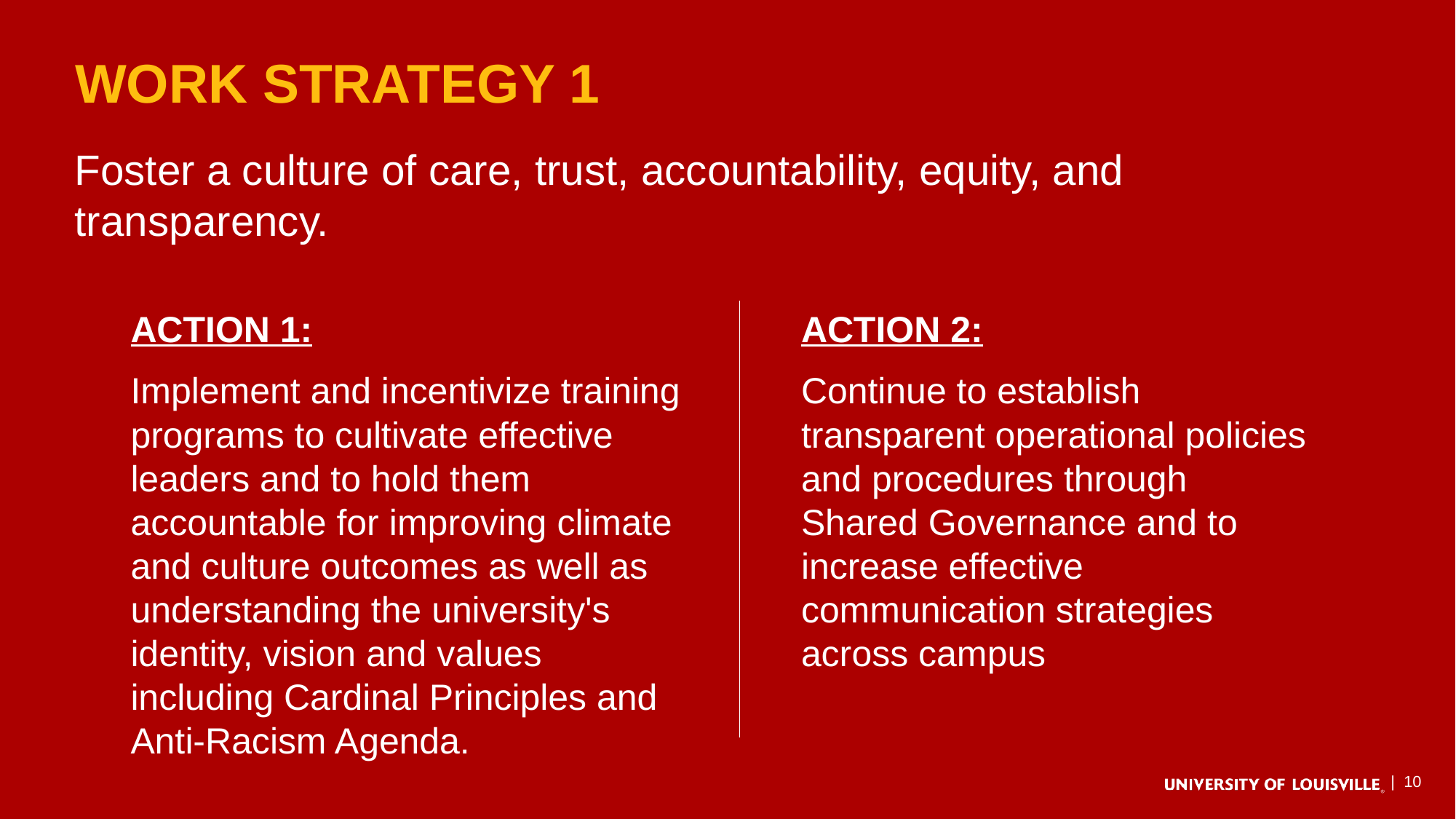

# WORK Strategy 1
Foster a culture of care, trust, accountability, equity, and transparency.
ACTION 1:
Implement and incentivize training programs to cultivate effective leaders and to hold them accountable for improving climate and culture outcomes as well as understanding the university's identity, vision and values including Cardinal Principles and
Anti-Racism Agenda.

ACTION 2:
Continue to establish transparent operational policies and procedures through Shared Governance and to increase effective communication strategies across campus

|  10